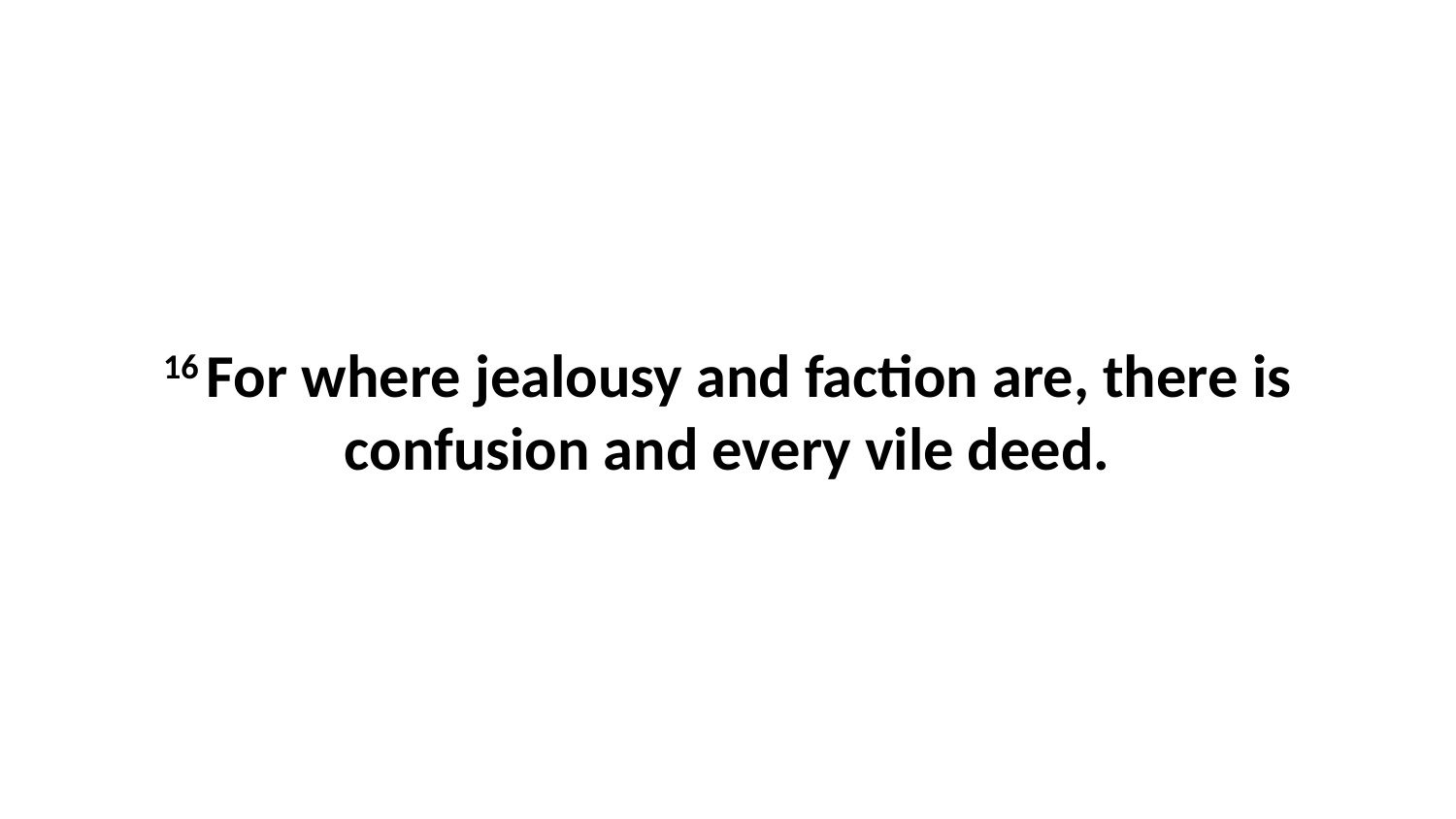

16 For where jealousy and faction are, there is confusion and every vile deed.